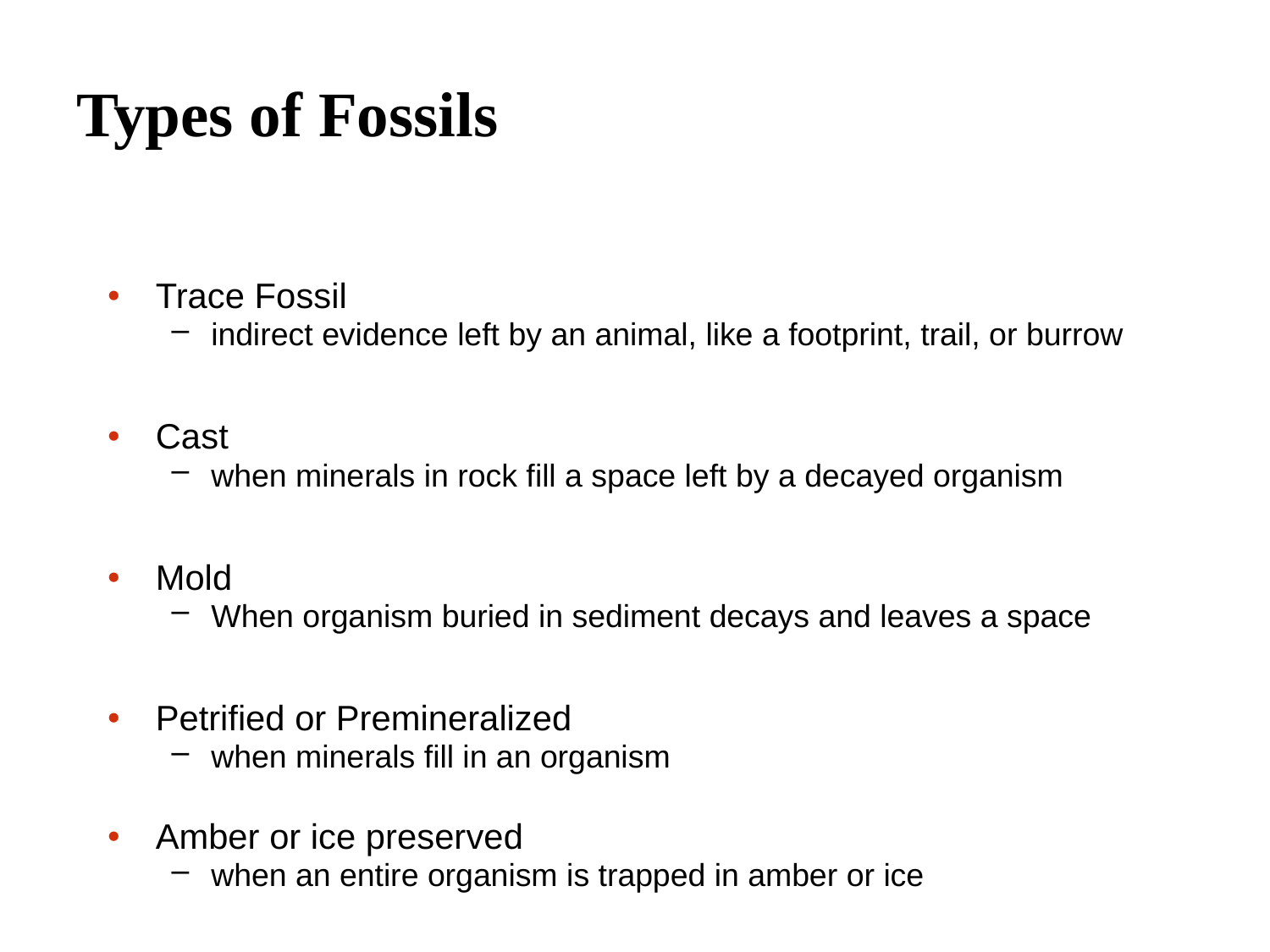

# Types of Fossils
Trace Fossil
indirect evidence left by an animal, like a footprint, trail, or burrow

Cast
when minerals in rock fill a space left by a decayed organism

Mold
When organism buried in sediment decays and leaves a space

Petrified or Premineralized
when minerals fill in an organism

Amber or ice preserved
when an entire organism is trapped in amber or ice